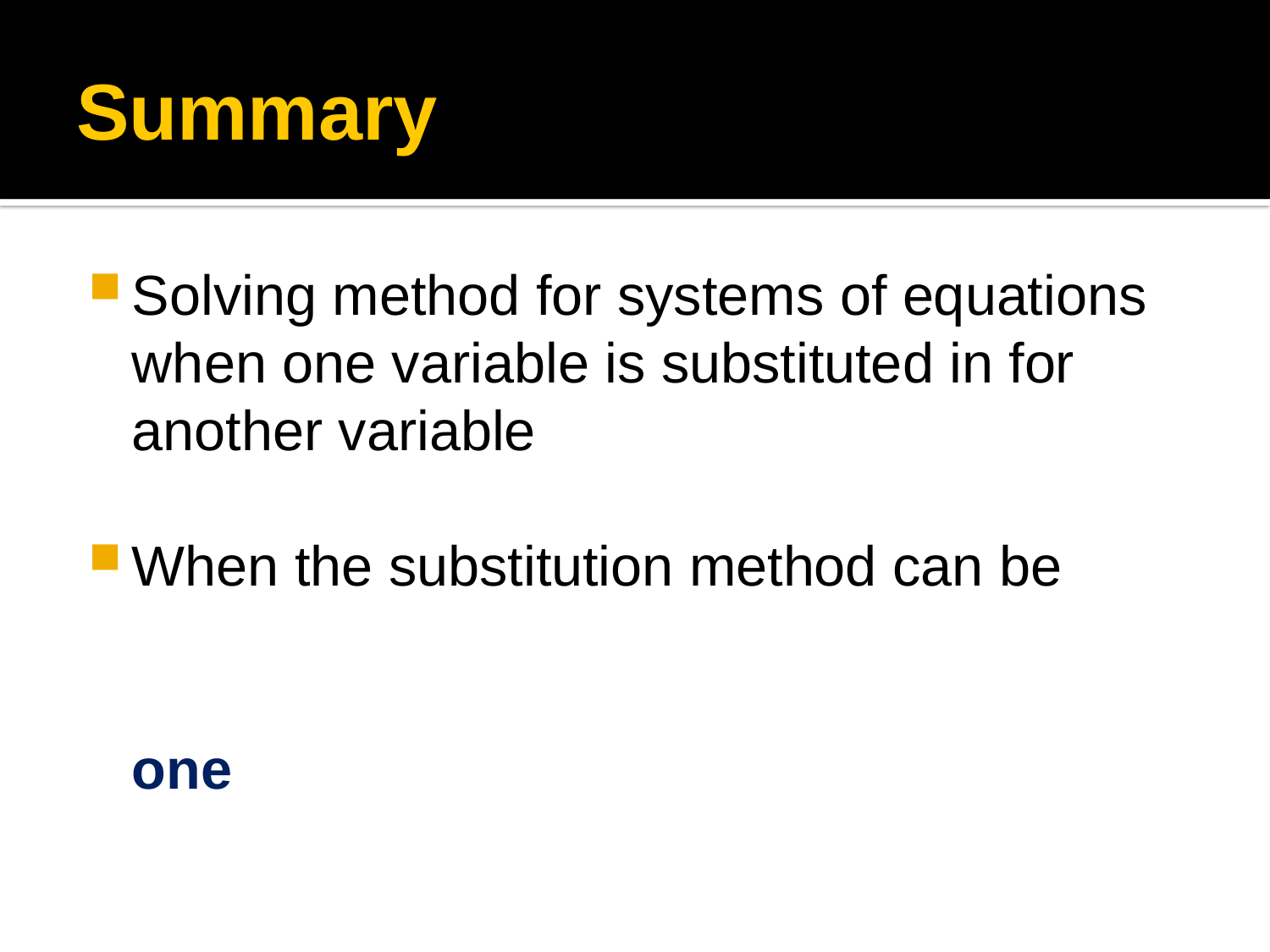

# Summary
Solving method for systems of equations when one variable is substituted in for another variable                                                      Substitution Method
When the substitution method can be used    When a single variable can be solved, that is it has a coefficient of one